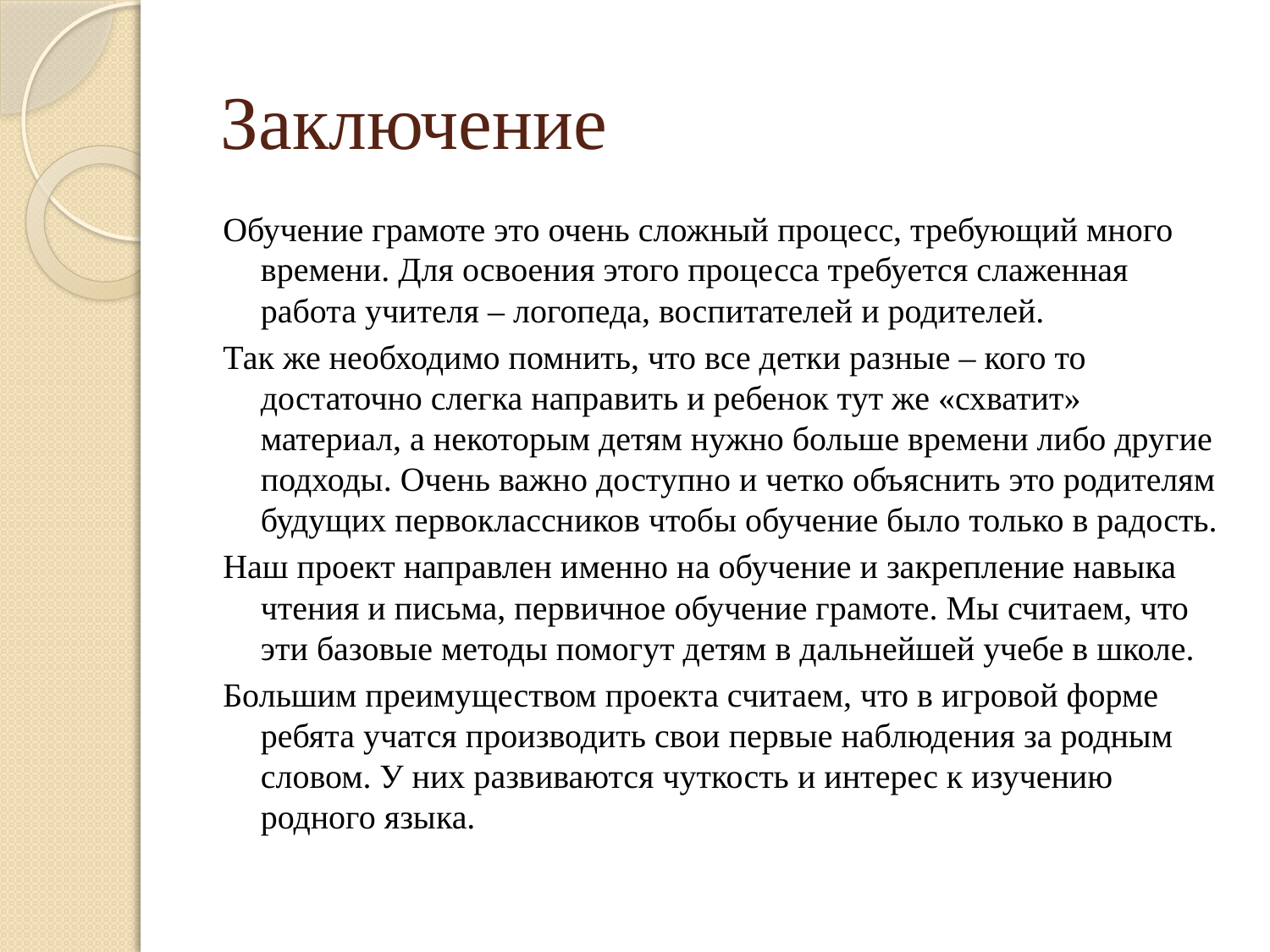

# Заключение
Обучение грамоте это очень сложный процесс, требующий много времени. Для освоения этого процесса требуется слаженная работа учителя – логопеда, воспитателей и родителей.
Так же необходимо помнить, что все детки разные – кого то достаточно слегка направить и ребенок тут же «схватит» материал, а некоторым детям нужно больше времени либо другие подходы. Очень важно доступно и четко объяснить это родителям будущих первоклассников чтобы обучение было только в радость.
Наш проект направлен именно на обучение и закрепление навыка чтения и письма, первичное обучение грамоте. Мы считаем, что эти базовые методы помогут детям в дальнейшей учебе в школе.
Большим преимуществом проекта считаем, что в игровой форме ребята учатся производить свои первые наблюдения за родным словом. У них развиваются чуткость и интерес к изучению родного языка.